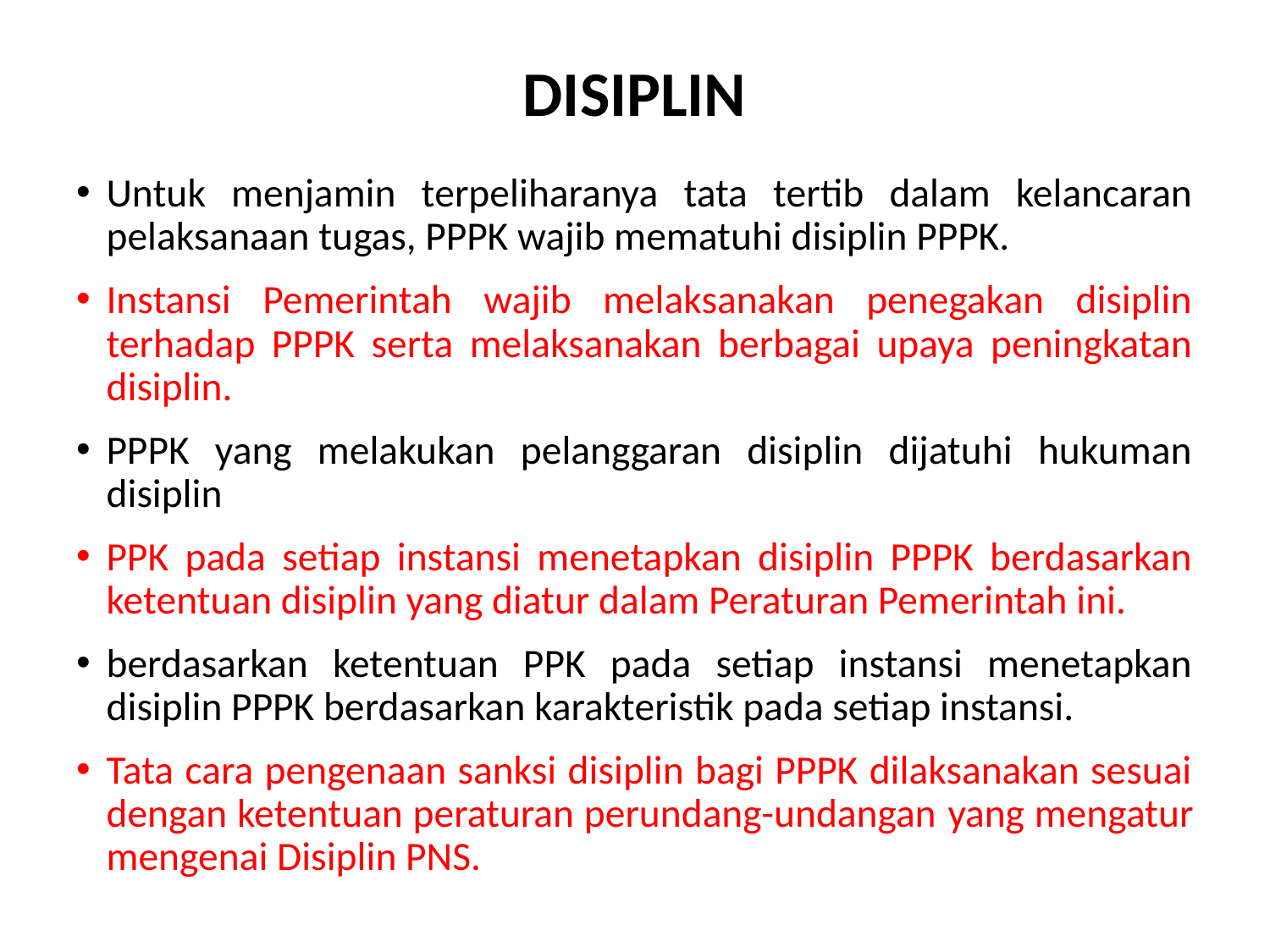

DISIPLIN
Untuk menjamin terpeliharanya tata tertib dalam kelancaran pelaksanaan tugas, PPPK wajib mematuhi disiplin PPPK.
Instansi Pemerintah wajib melaksanakan penegakan disiplin terhadap PPPK serta melaksanakan berbagai upaya peningkatan disiplin.
PPPK yang melakukan pelanggaran disiplin dijatuhi hukuman disiplin
PPK pada setiap instansi menetapkan disiplin PPPK berdasarkan ketentuan disiplin yang diatur dalam Peraturan Pemerintah ini.
berdasarkan ketentuan PPK pada setiap instansi menetapkan disiplin PPPK berdasarkan karakteristik pada setiap instansi.
Tata cara pengenaan sanksi disiplin bagi PPPK dilaksanakan sesuai dengan ketentuan peraturan perundang-undangan yang mengatur mengenai Disiplin PNS.